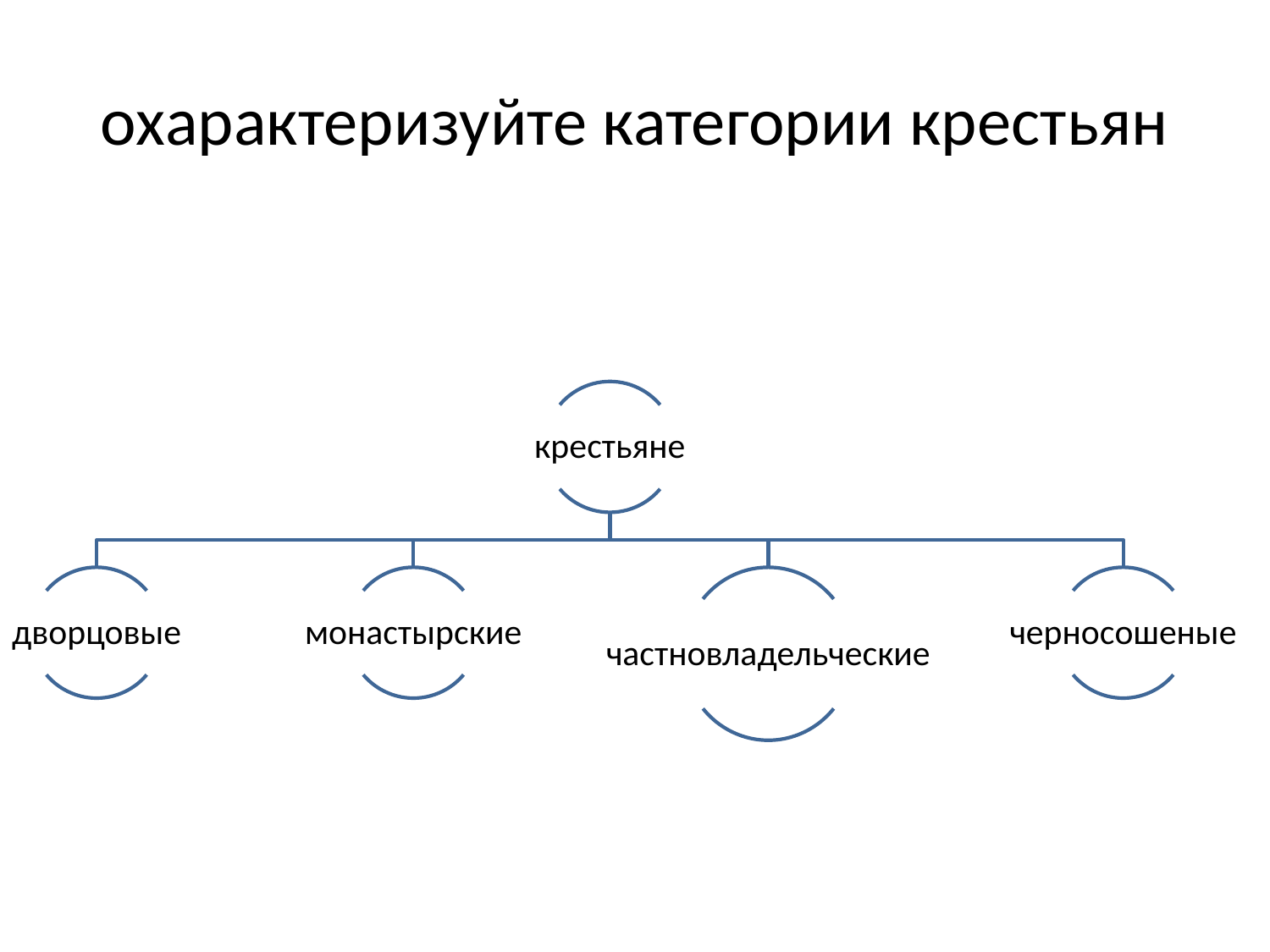

# охарактеризуйте категории крестьян
крестьяне
дворцовые
монастырские
частновладельческие
черносошеные